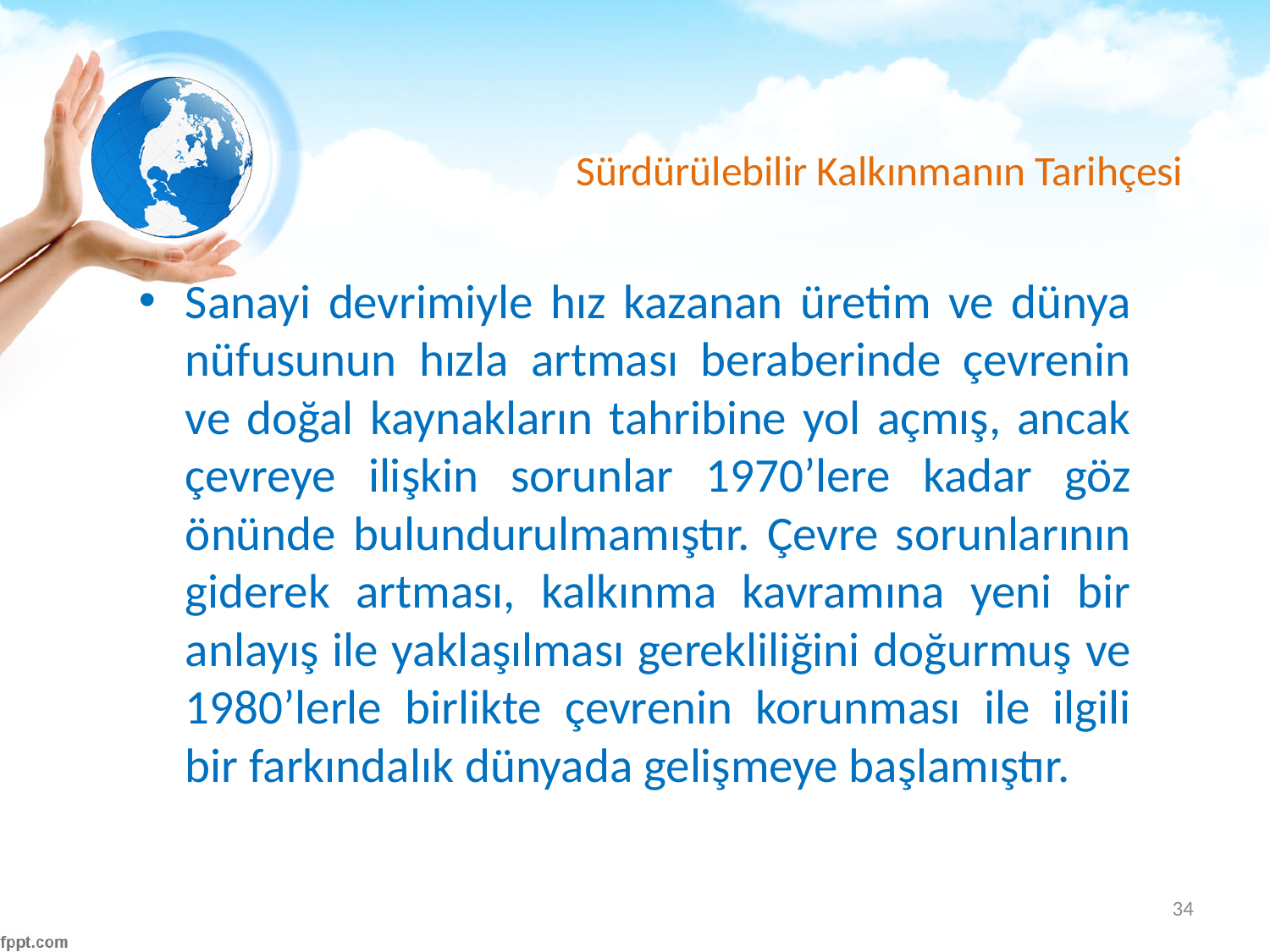

# Sürdürülebilir Kalkınmanın Tarihçesi
Sanayi devrimiyle hız kazanan üretim ve dünya nüfusunun hızla artması beraberinde çevrenin ve doğal kaynakların tahribine yol açmış, ancak çevreye ilişkin sorunlar 1970’lere kadar göz önünde bulundurulmamıştır. Çevre sorunlarının giderek artması, kalkınma kavramına yeni bir anlayış ile yaklaşılması gerekliliğini doğurmuş ve 1980’lerle birlikte çevrenin korunması ile ilgili bir farkındalık dünyada gelişmeye başlamıştır.
34